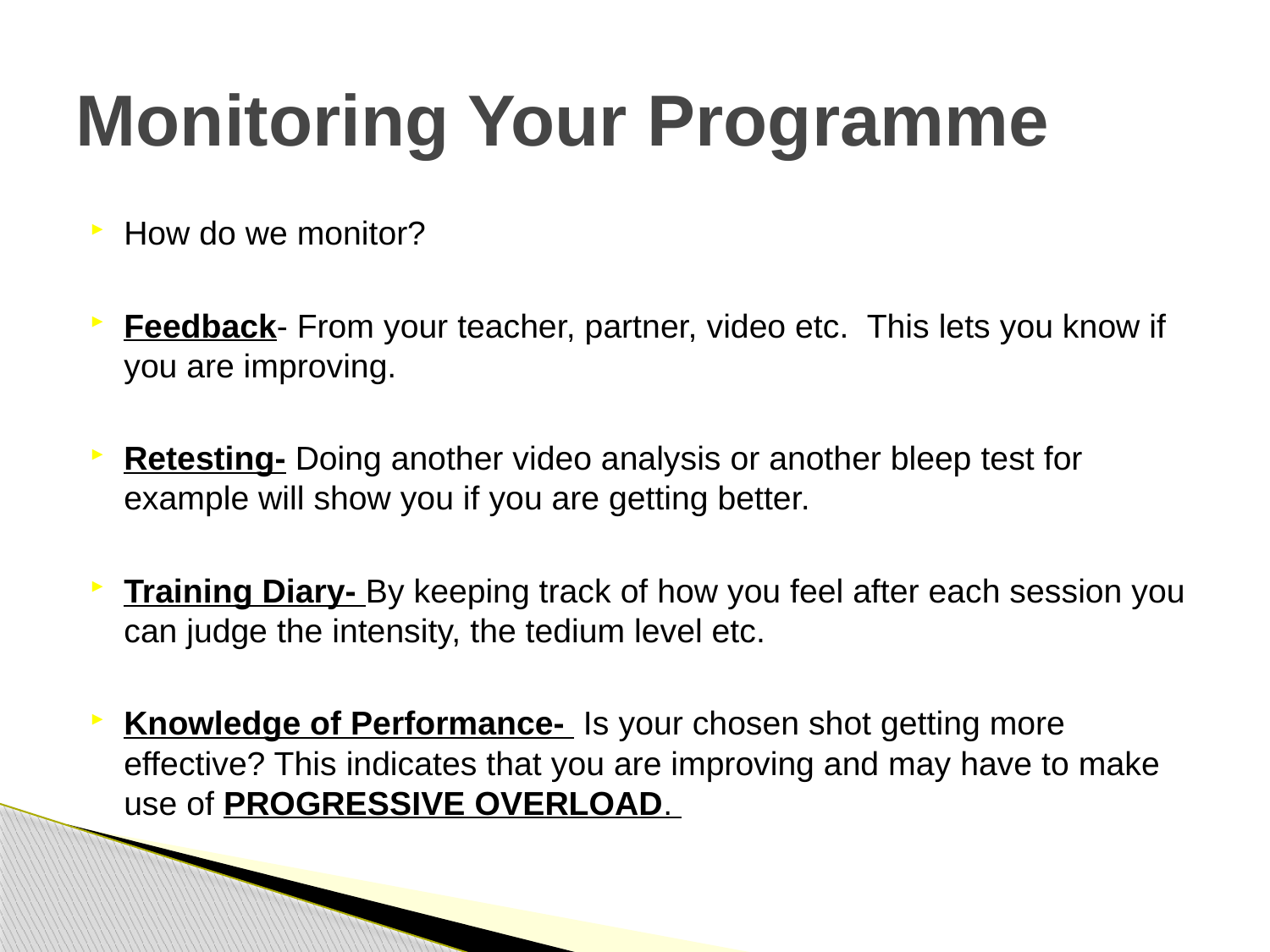

# Monitoring Your Programme
How do we monitor?

Feedback- From your teacher, partner, video etc.  This lets you know if you are improving.

Retesting- Doing another video analysis or another bleep test for example will show you if you are getting better.

Training Diary- By keeping track of how you feel after each session you can judge the intensity, the tedium level etc.

Knowledge of Performance-  Is your chosen shot getting more effective? This indicates that you are improving and may have to make use of PROGRESSIVE OVERLOAD.